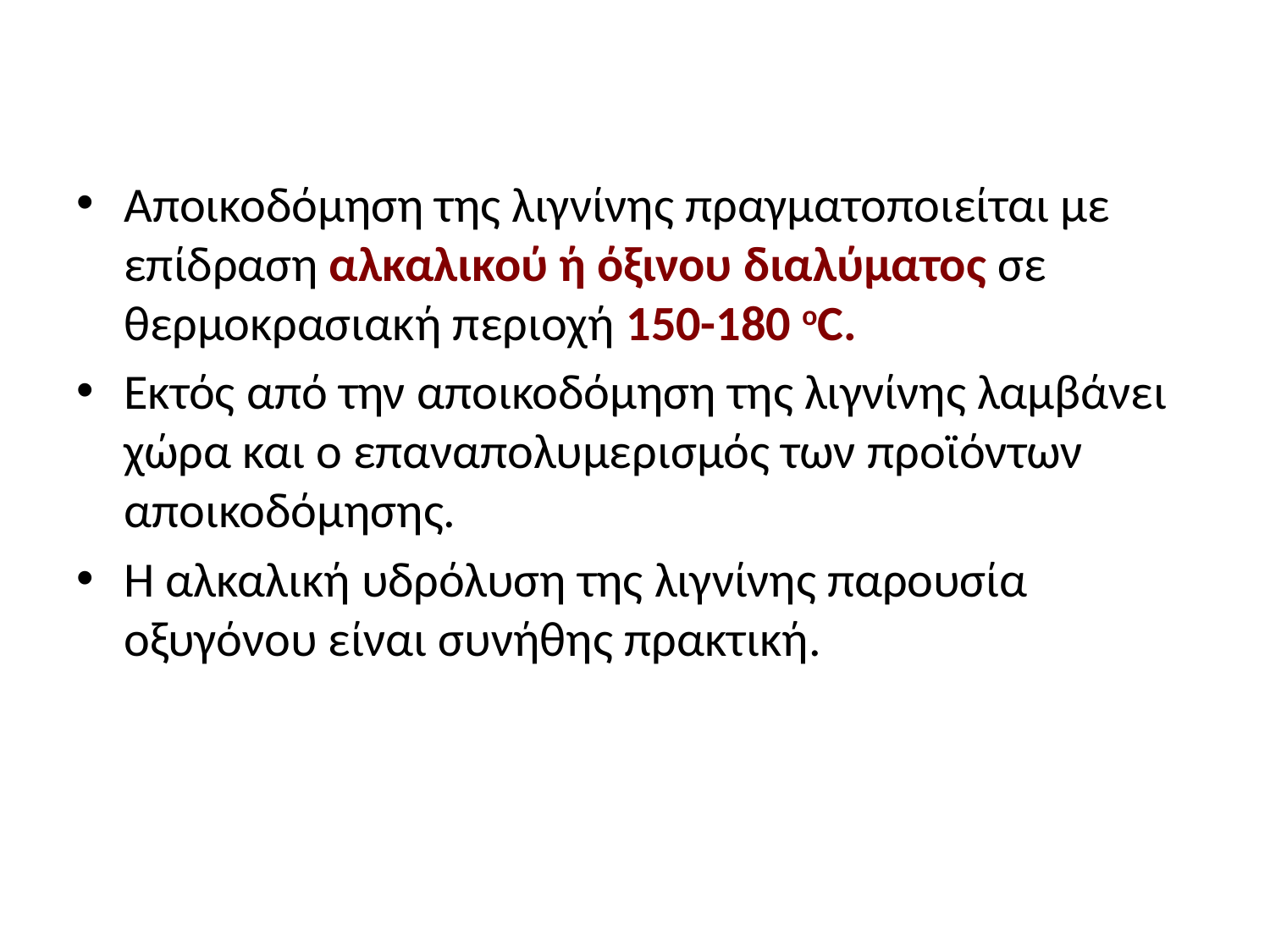

#
Αποικοδόμηση της λιγνίνης πραγματοποιείται με επίδραση αλκαλικού ή όξινου διαλύματος σε θερμοκρασιακή περιοχή 150-180 oC.
Εκτός από την αποικοδόμηση της λιγνίνης λαμβάνει χώρα και ο επαναπολυμερισμός των προϊόντων αποικοδόμησης.
Η αλκαλική υδρόλυση της λιγνίνης παρουσία οξυγόνου είναι συνήθης πρακτική.